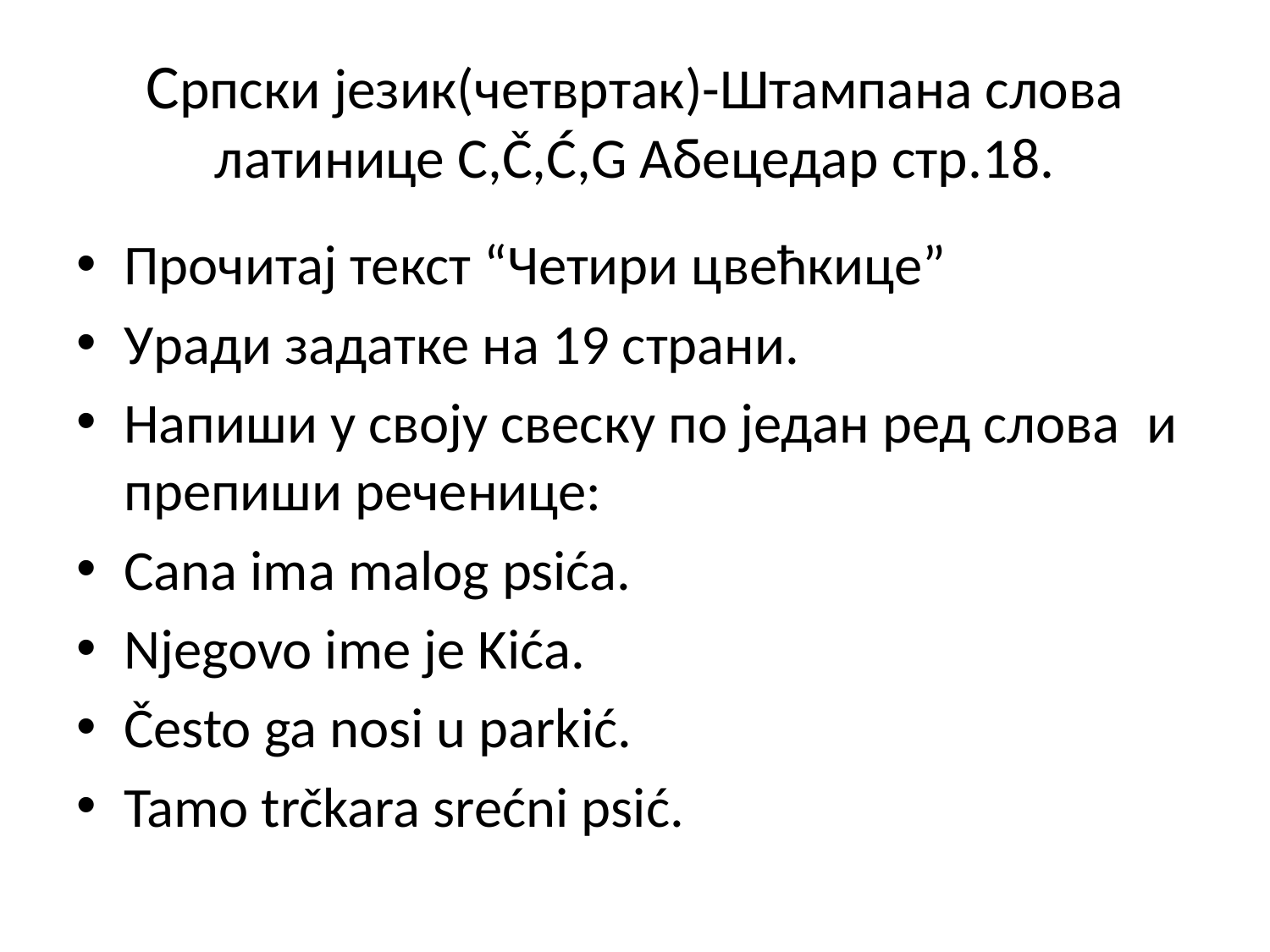

# Српски језик(четвртак)-Штампана слова латинице C,Č,Ć,G Абецедар стр.18.
Прочитај текст “Четири цвећкице”
Уради задатке на 19 страни.
Напиши у своју свеску по један ред слова  и препиши реченице:
Cana ima malog psića.
Njegovo ime je Kića.
Često ga nosi u parkić.
Tamo trčkara srećni psić.